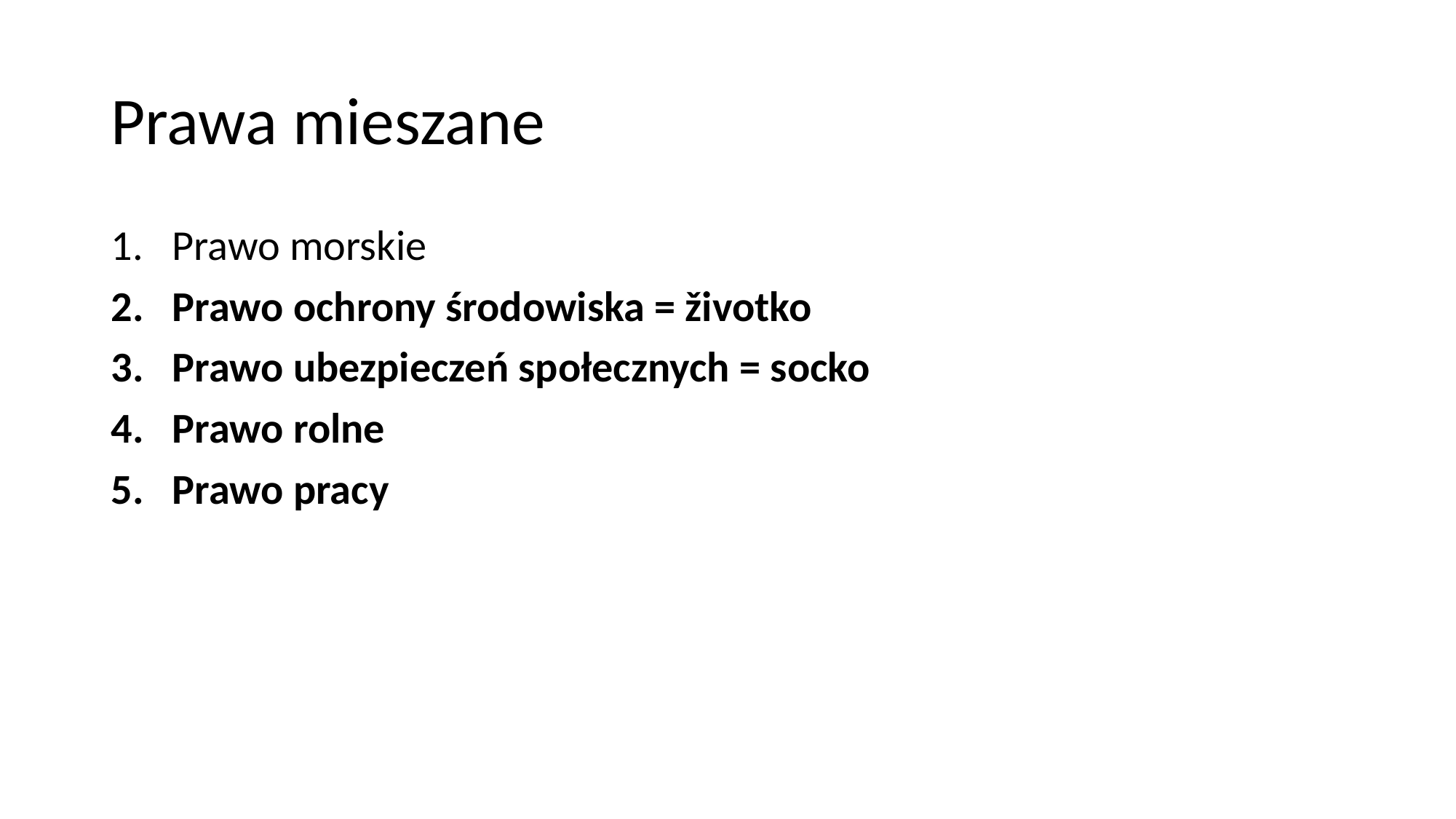

# Prawa mieszane
Prawo morskie
Prawo ochrony środowiska = životko
Prawo ubezpieczeń społecznych = socko
Prawo rolne
Prawo pracy